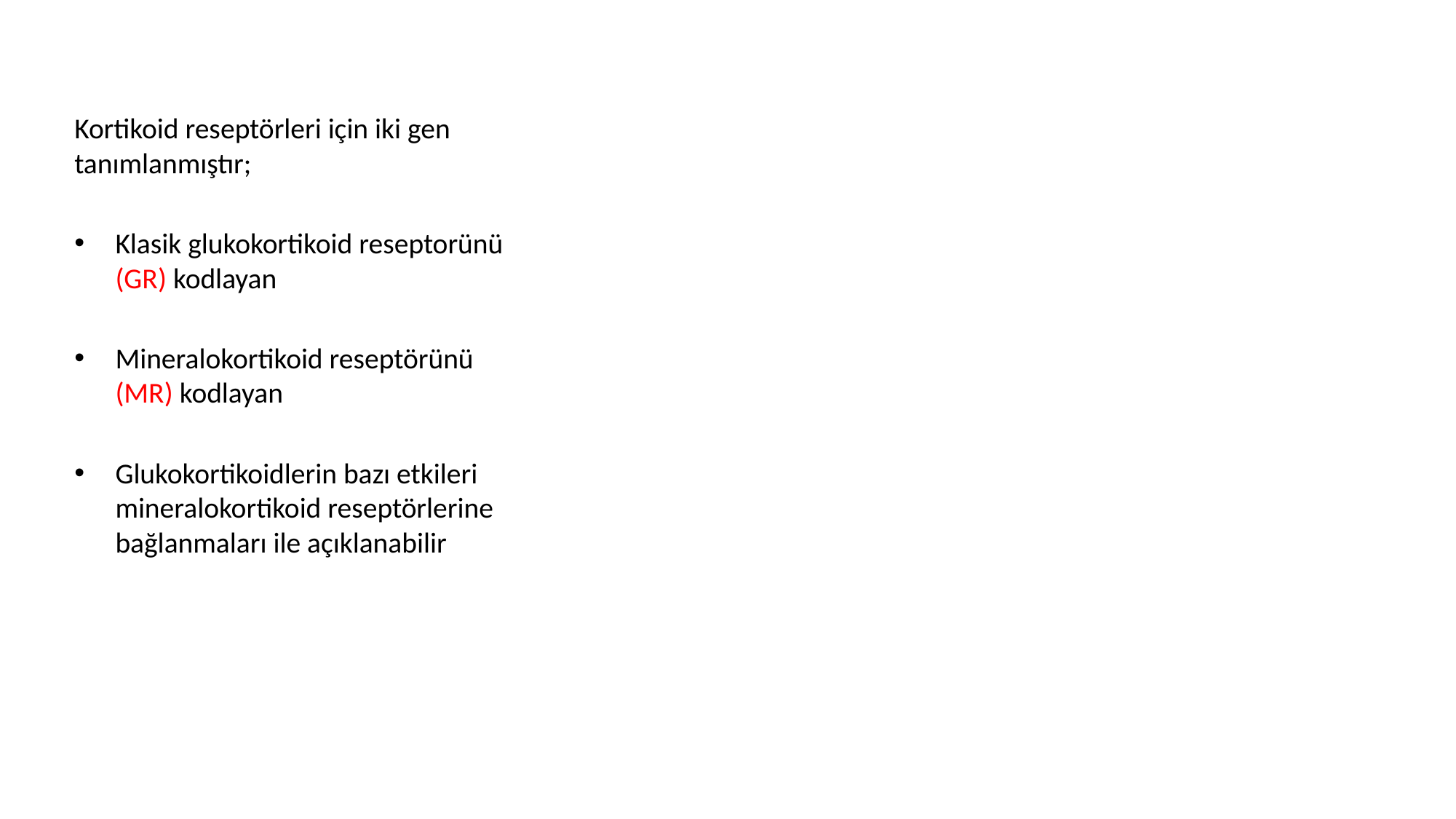

Kortikoid reseptörleri için iki gen tanımlanmıştır;

Klasik glukokortikoid reseptorünü (GR) kodlayan

Mineralokortikoid reseptörünü (MR) kodlayan

Glukokortikoidlerin bazı etkileri mineralokortikoid reseptörlerine bağlanmaları ile açıklanabilir